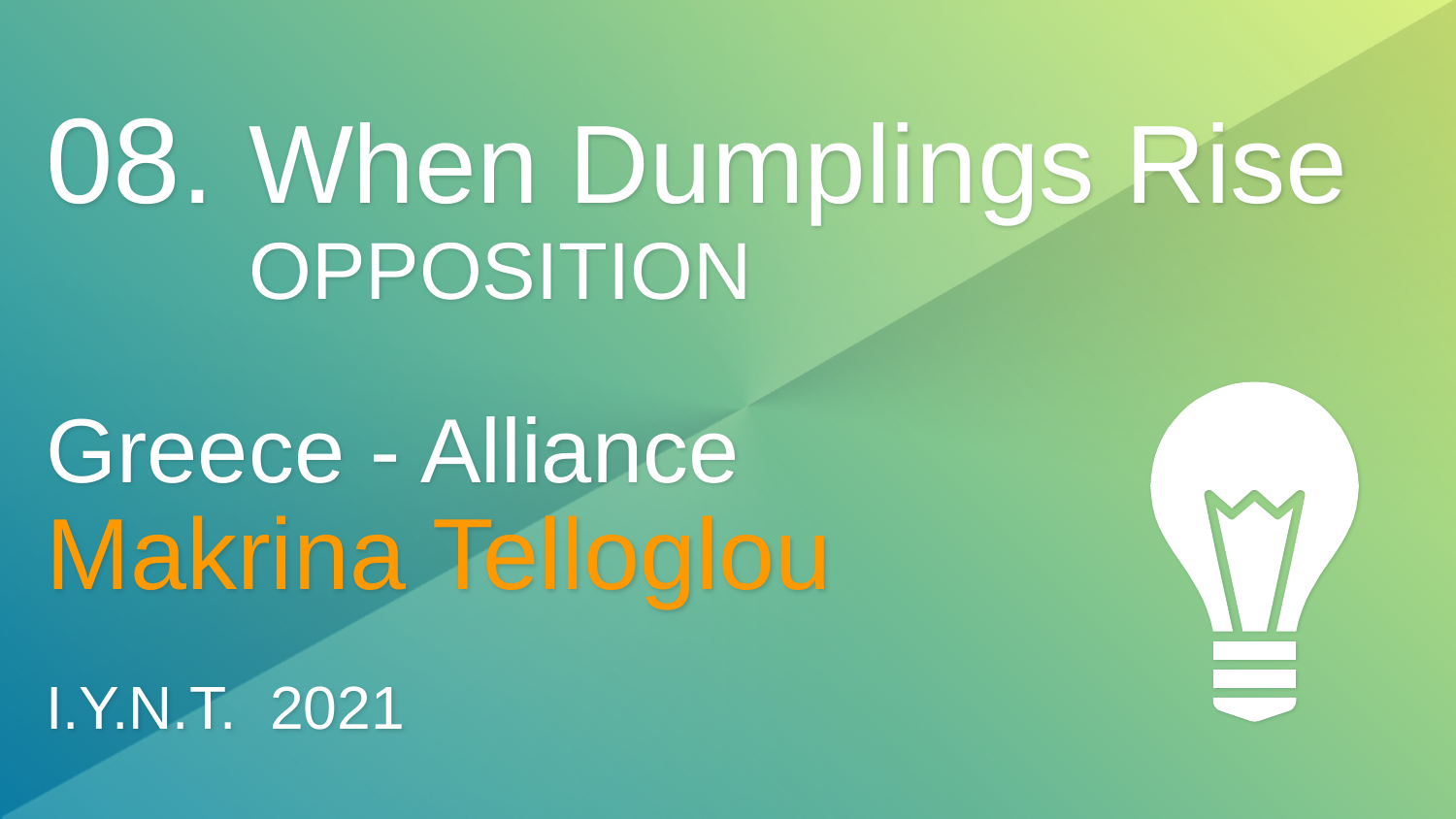

# 08. When Dumplings Rise
         OPPOSITION

Greece - Alliance
Makrina Telloglou

I.Y.N.T.  2021